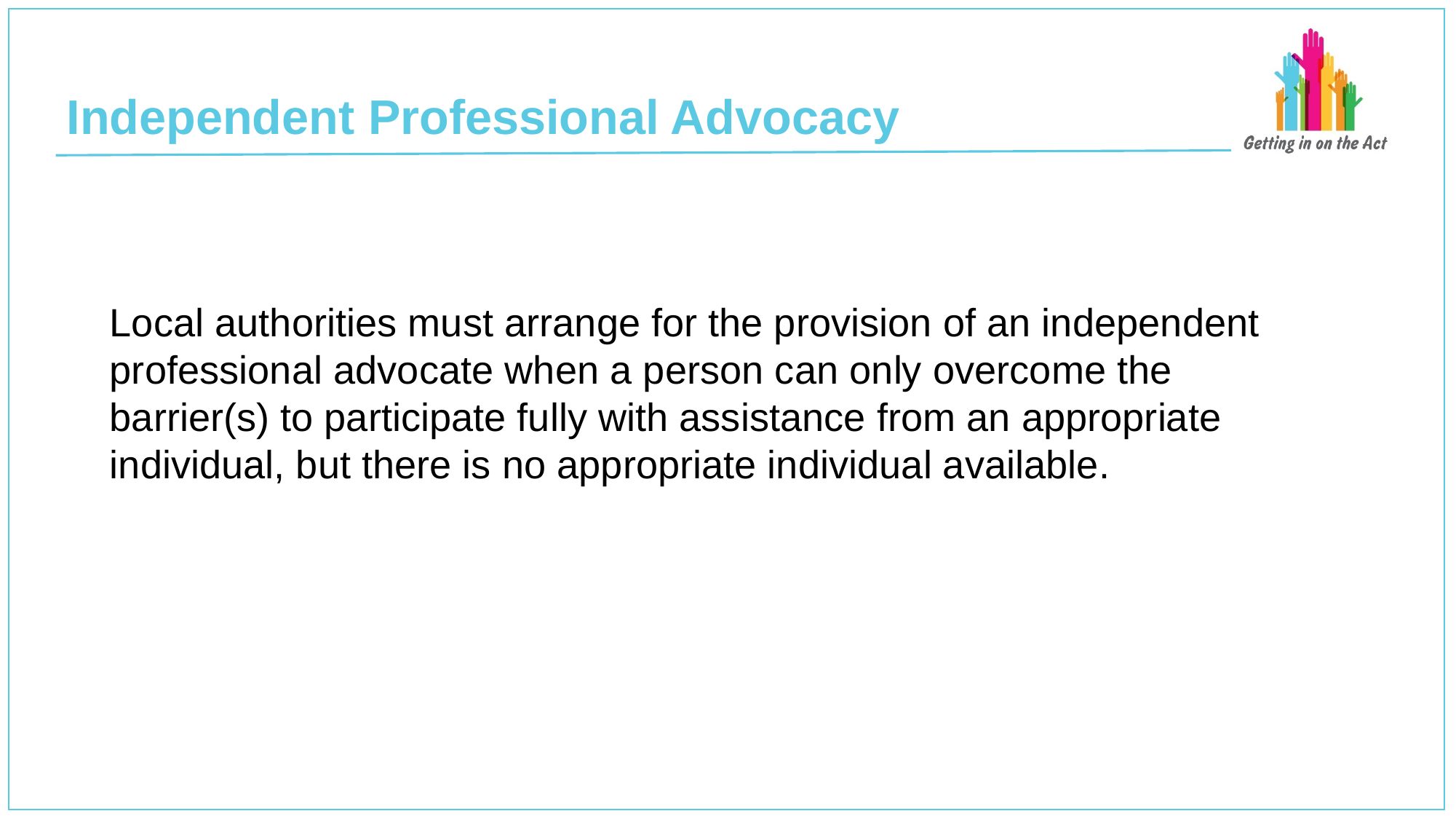

# Independent Professional Advocacy
Local authorities must arrange for the provision of an independent professional advocate when a person can only overcome the barrier(s) to participate fully with assistance from an appropriate individual, but there is no appropriate individual available.